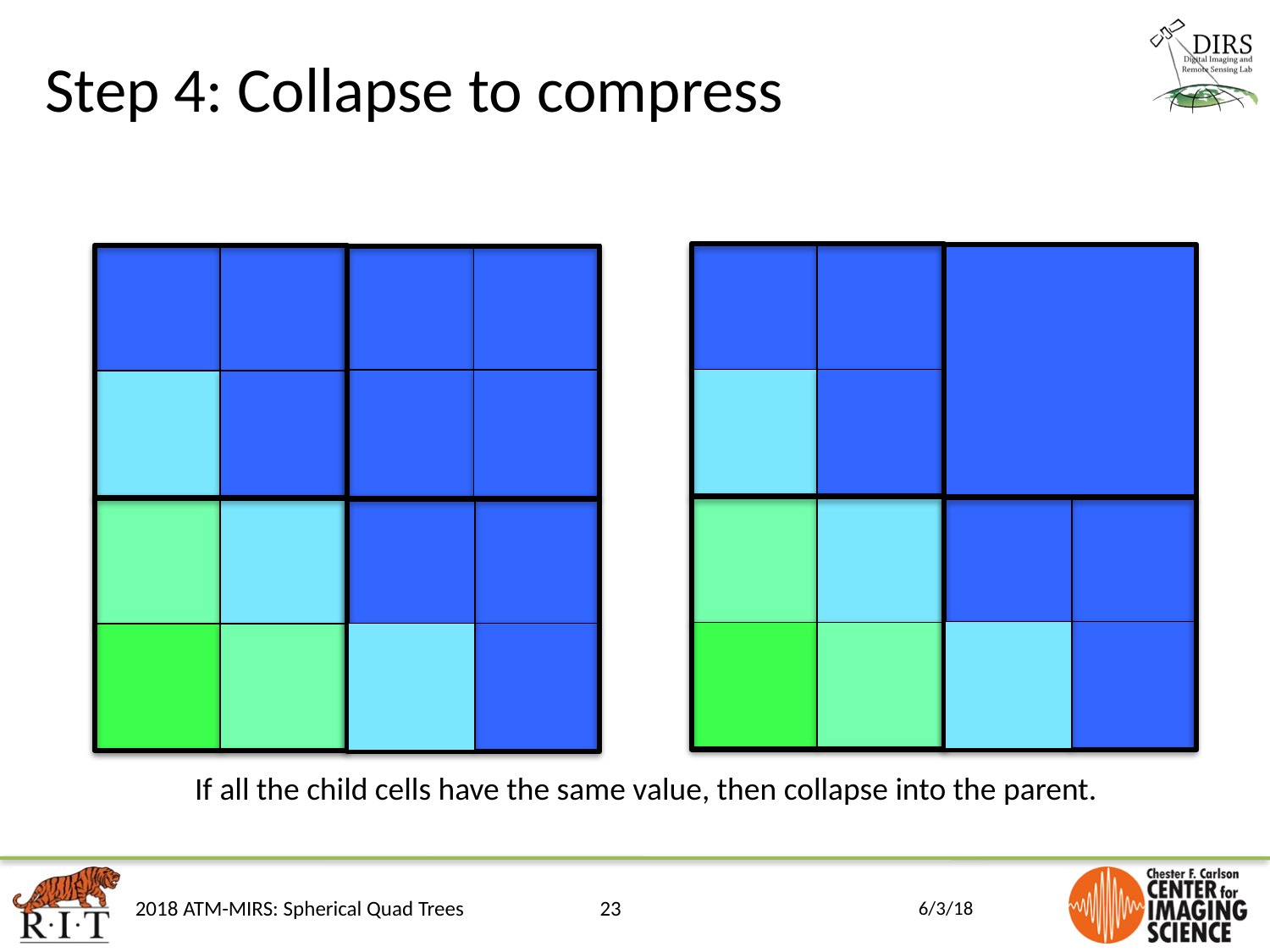

# Step 4: Collapse to compress

If all the child cells have the same value, then collapse into the parent.
2018 ATM-MIRS: Spherical Quad Trees
23
6/3/18